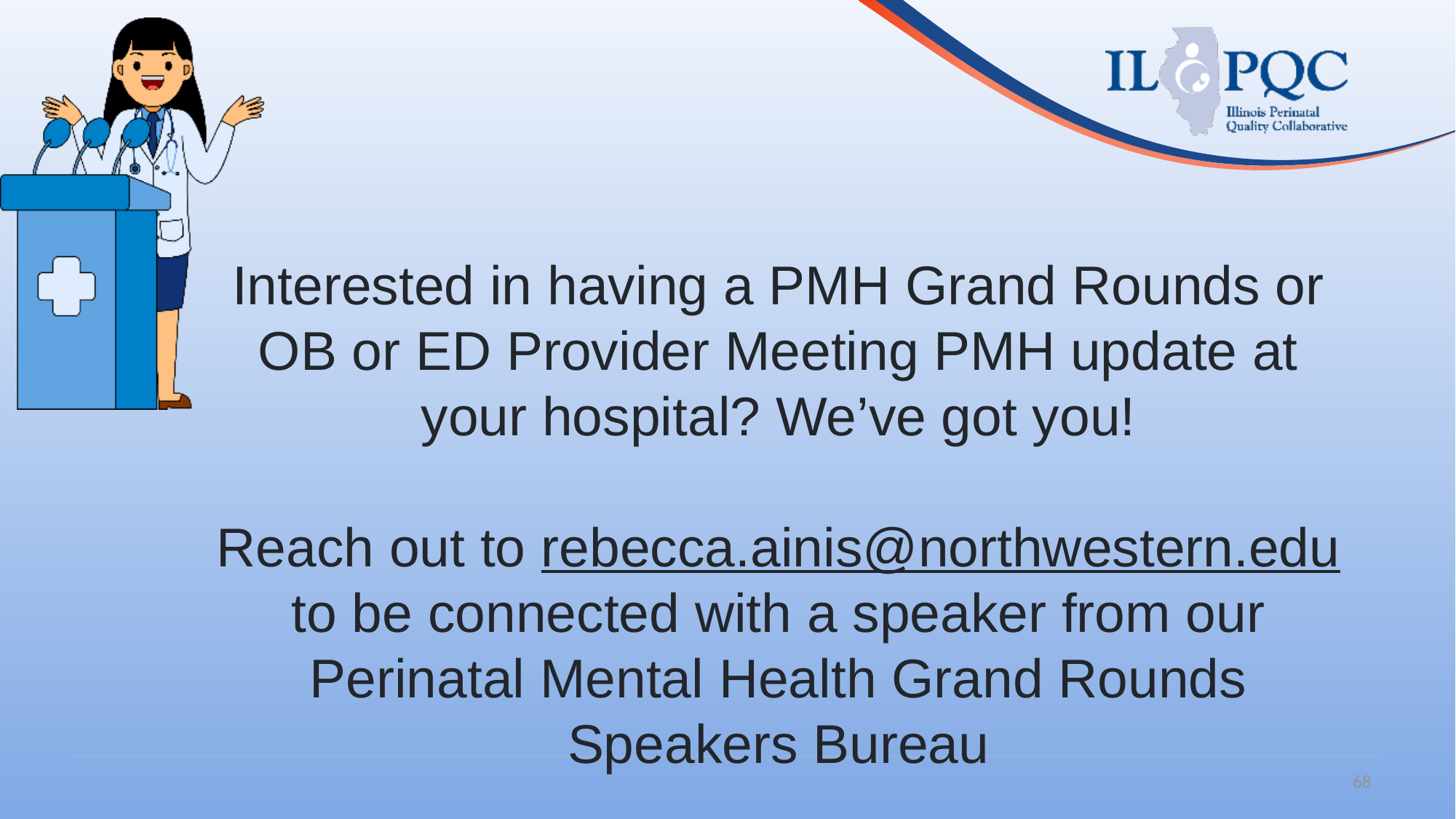

Interested in having a PMH Grand Rounds or OB or ED Provider Meeting PMH update at your hospital? We’ve got you!
Reach out to rebecca.ainis@northwestern.edu to be connected with a speaker from our Perinatal Mental Health Grand Rounds Speakers Bureau
68